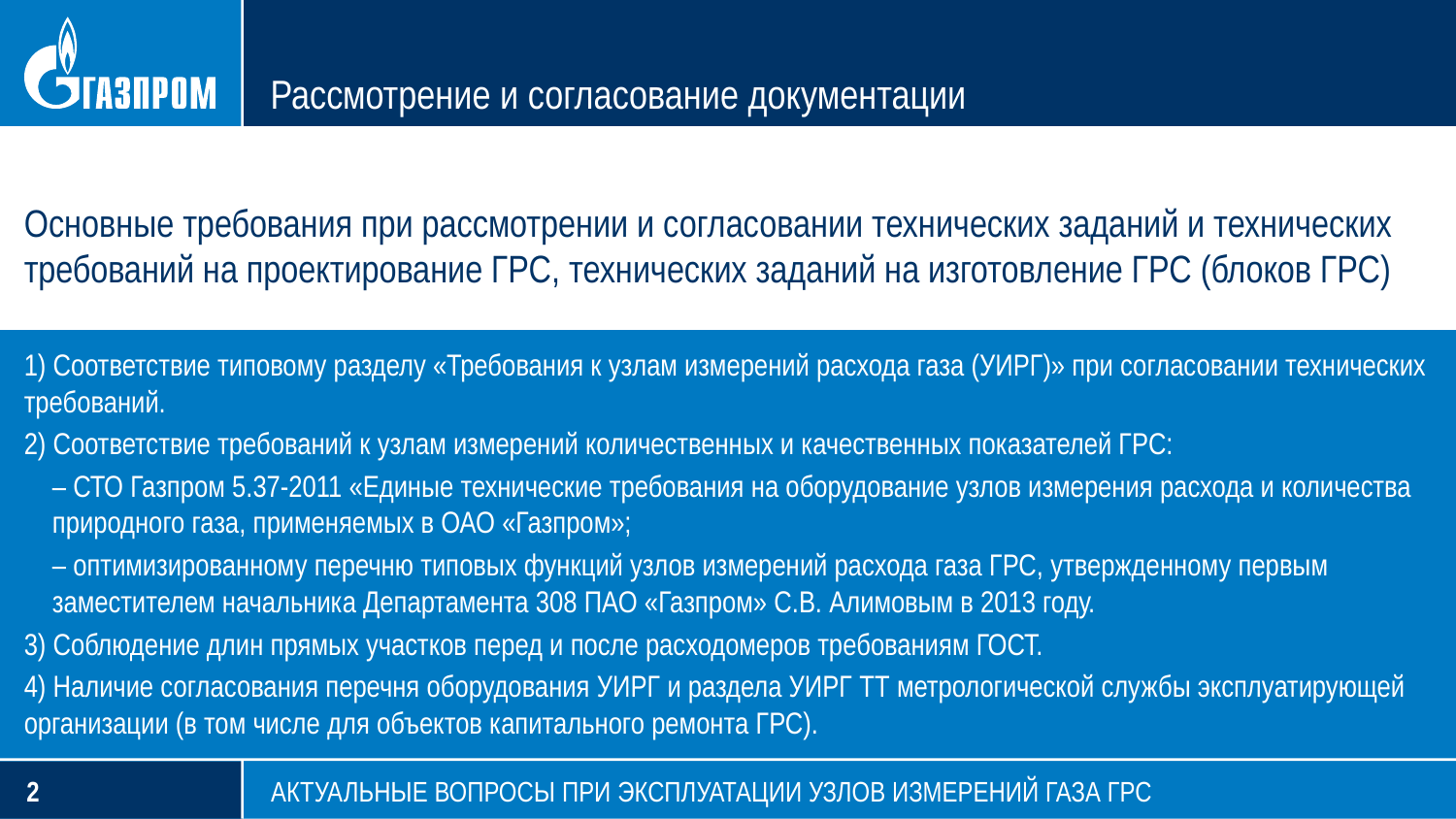

# Рассмотрение и согласование документации

Основные требования при рассмотрении и согласовании технических заданий и технических требований на проектирование ГРС, технических заданий на изготовление ГРС (блоков ГРС)
1) Соответствие типовому разделу «Требования к узлам измерений расхода газа (УИРГ)» при согласовании технических требований.
2) Соответствие требований к узлам измерений количественных и качественных показателей ГРС:
– СТО Газпром 5.37-2011 «Единые технические требования на оборудование узлов измерения расхода и количества природного газа, применяемых в ОАО «Газпром»;
– оптимизированному перечню типовых функций узлов измерений расхода газа ГРС, утвержденному первым заместителем начальника Департамента 308 ПАО «Газпром» С.В. Алимовым в 2013 году.
3) Соблюдение длин прямых участков перед и после расходомеров требованиям ГОСТ.
4) Наличие согласования перечня оборудования УИРГ и раздела УИРГ ТТ метрологической службы эксплуатирующей организации (в том числе для объектов капитального ремонта ГРС).

АКТУАЛЬНЫЕ ВОПРОСЫ ПРИ ЭКСПЛУАТАЦИИ УЗЛОВ ИЗМЕРЕНИЙ ГАЗА ГРС